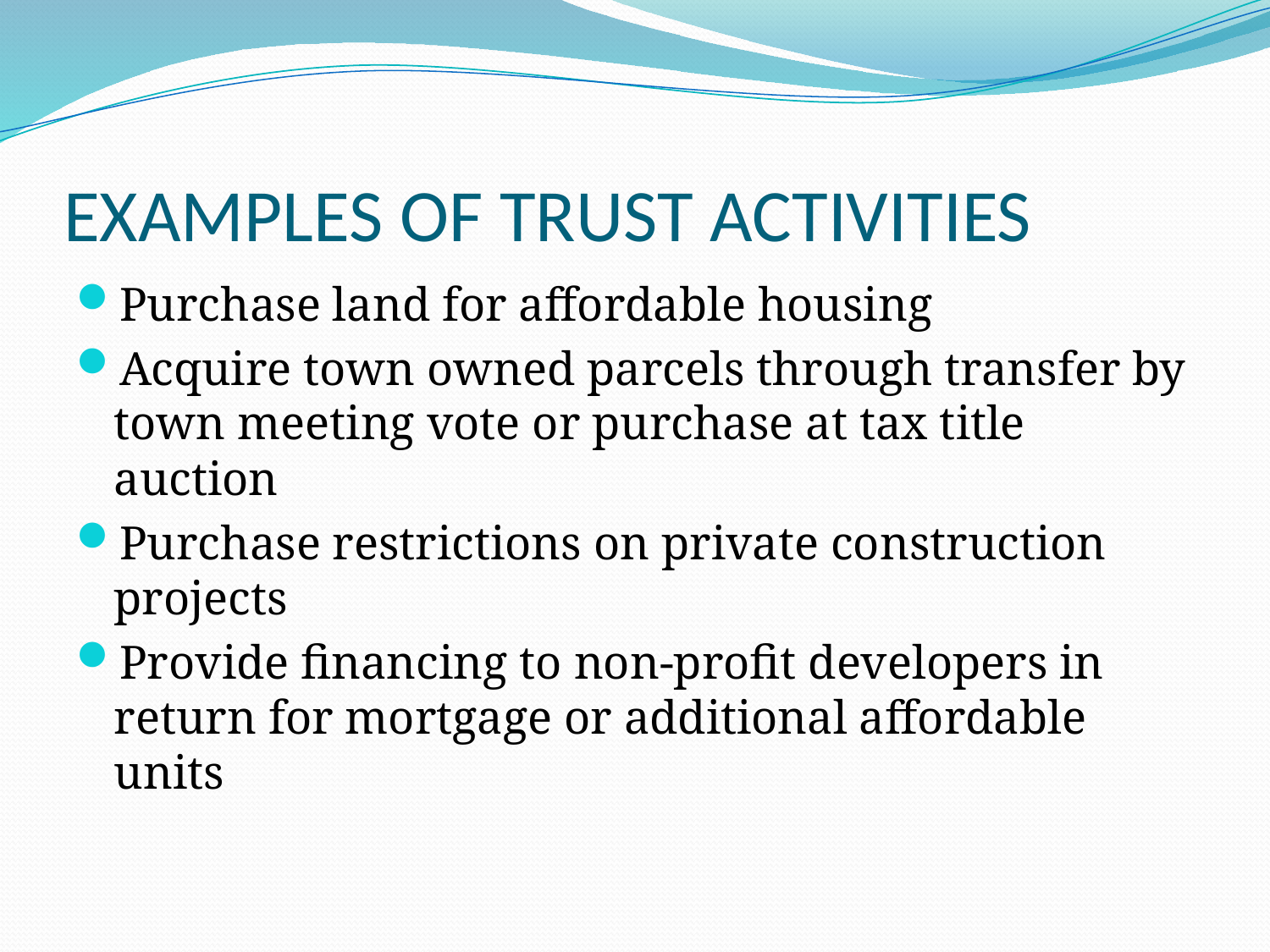

# EXAMPLES OF TRUST ACTIVITIES
Purchase land for affordable housing
Acquire town owned parcels through transfer by town meeting vote or purchase at tax title auction
Purchase restrictions on private construction projects
Provide financing to non-profit developers in return for mortgage or additional affordable units